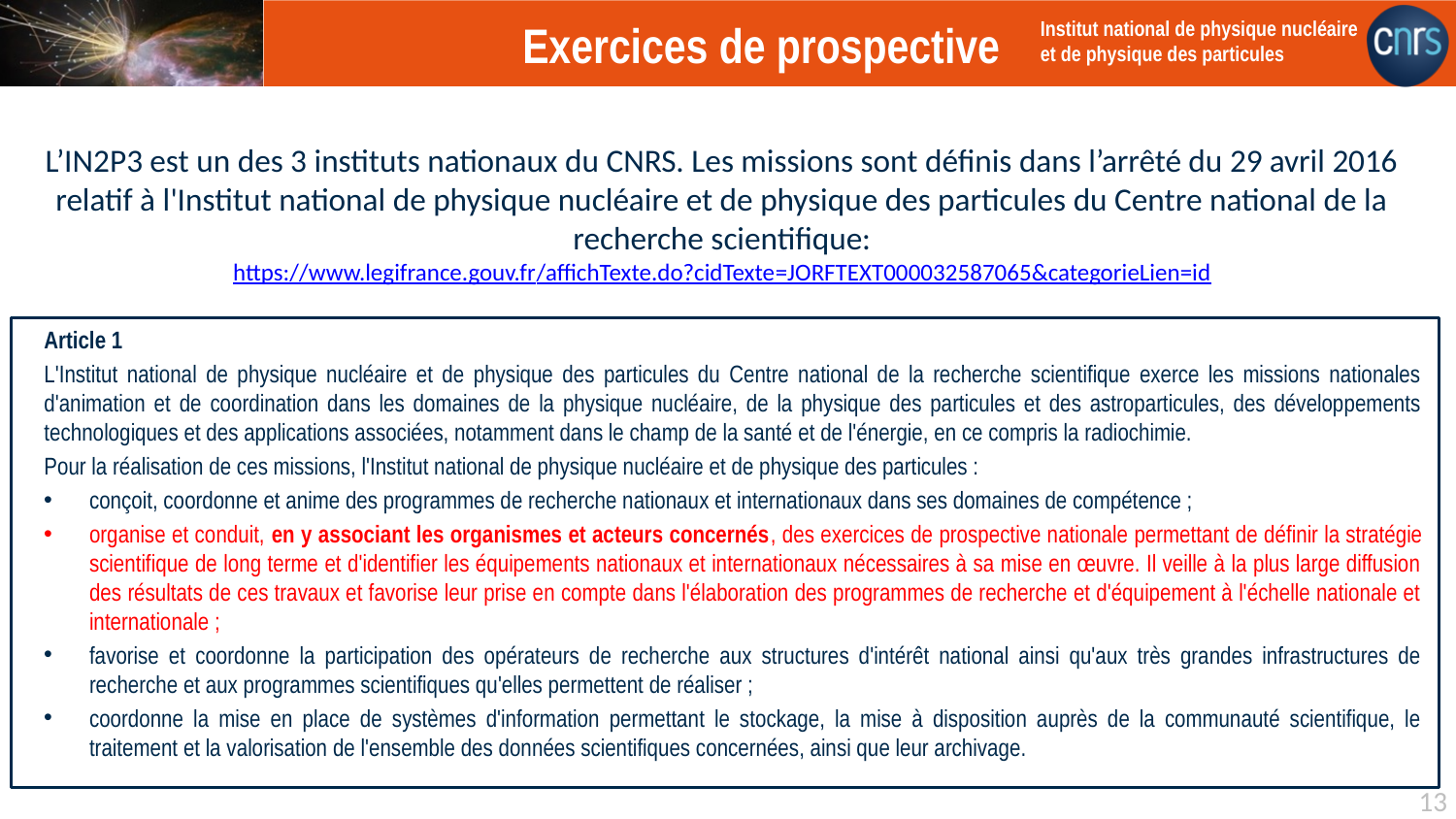

# Exercices de prospective
L’IN2P3 est un des 3 instituts nationaux du CNRS. Les missions sont définis dans l’arrêté du 29 avril 2016 relatif à l'Institut national de physique nucléaire et de physique des particules du Centre national de la recherche scientifique:
https://www.legifrance.gouv.fr/affichTexte.do?cidTexte=JORFTEXT000032587065&categorieLien=id
Article 1
L'Institut national de physique nucléaire et de physique des particules du Centre national de la recherche scientifique exerce les missions nationales d'animation et de coordination dans les domaines de la physique nucléaire, de la physique des particules et des astroparticules, des développements technologiques et des applications associées, notamment dans le champ de la santé et de l'énergie, en ce compris la radiochimie.
Pour la réalisation de ces missions, l'Institut national de physique nucléaire et de physique des particules :
conçoit, coordonne et anime des programmes de recherche nationaux et internationaux dans ses domaines de compétence ;
organise et conduit, en y associant les organismes et acteurs concernés, des exercices de prospective nationale permettant de définir la stratégie scientifique de long terme et d'identifier les équipements nationaux et internationaux nécessaires à sa mise en œuvre. Il veille à la plus large diffusion des résultats de ces travaux et favorise leur prise en compte dans l'élaboration des programmes de recherche et d'équipement à l'échelle nationale et internationale ;
favorise et coordonne la participation des opérateurs de recherche aux structures d'intérêt national ainsi qu'aux très grandes infrastructures de recherche et aux programmes scientifiques qu'elles permettent de réaliser ;
coordonne la mise en place de systèmes d'information permettant le stockage, la mise à disposition auprès de la communauté scientifique, le traitement et la valorisation de l'ensemble des données scientifiques concernées, ainsi que leur archivage.

13